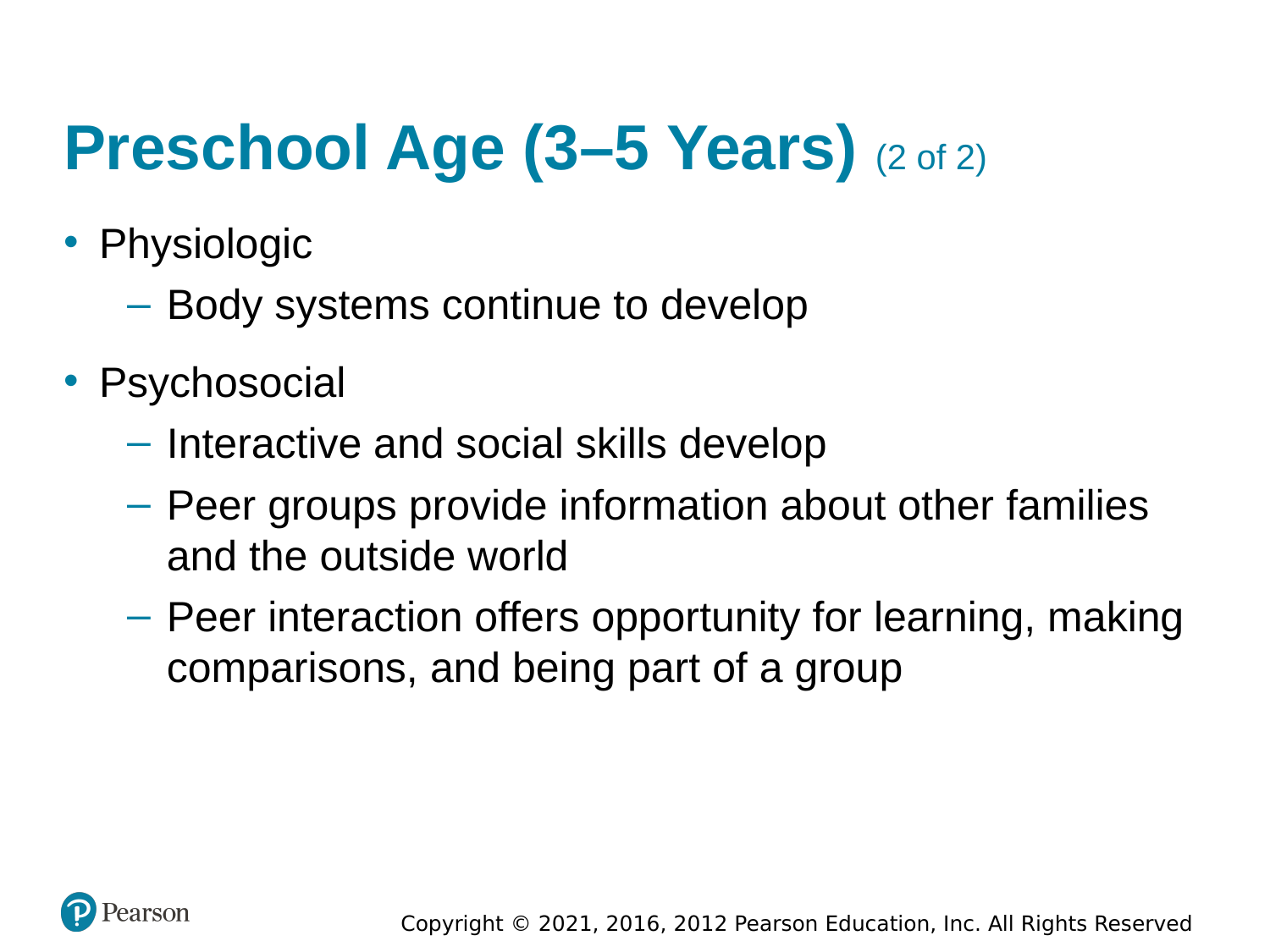

# Preschool Age (3–5 Years) (2 of 2)
Physiologic
Body systems continue to develop
Psychosocial
Interactive and social skills develop
Peer groups provide information about other families and the outside world
Peer interaction offers opportunity for learning, making comparisons, and being part of a group